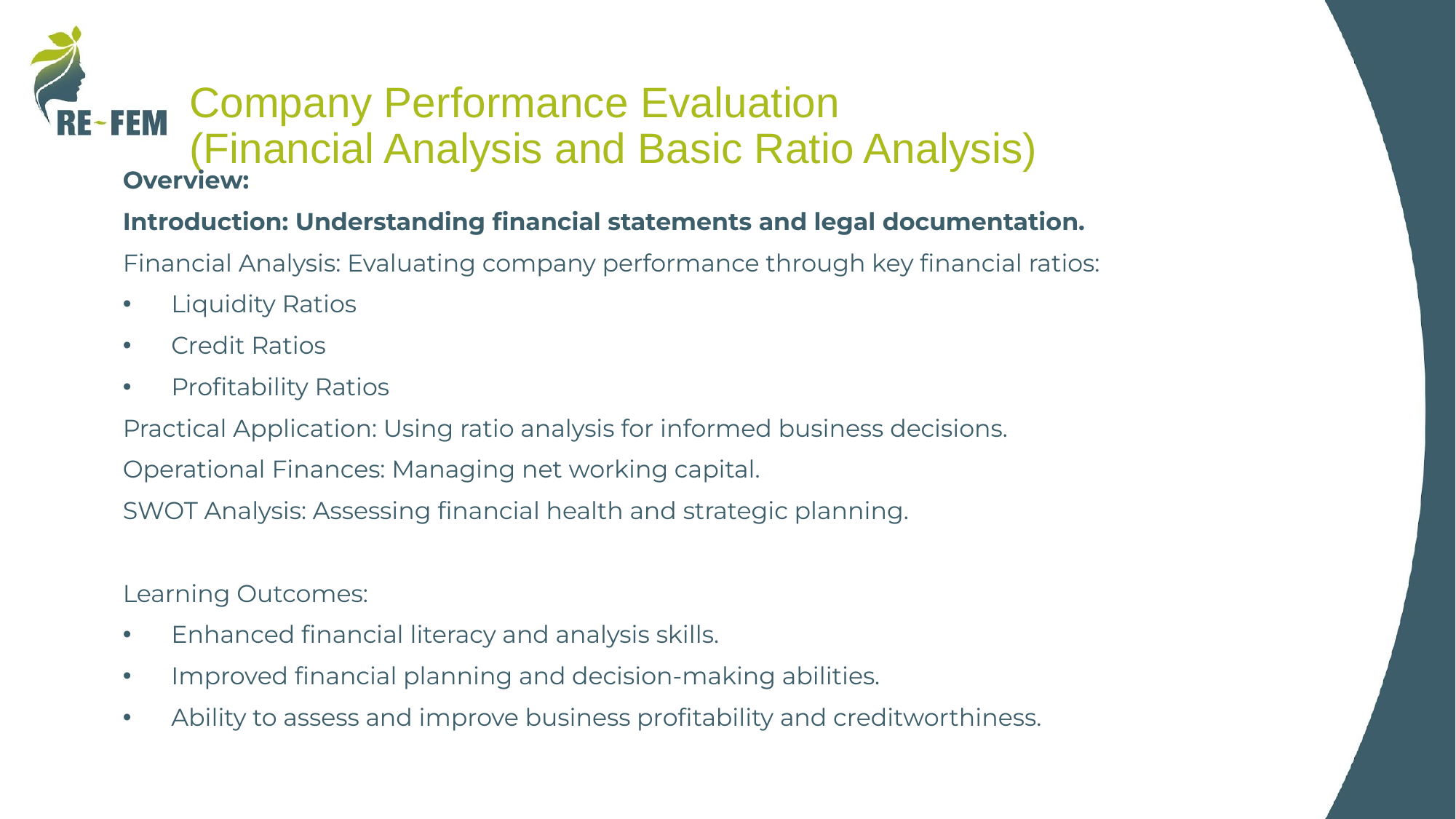

# Company Performance Evaluation (Financial Analysis and Basic Ratio Analysis)
Overview:
Introduction: Understanding financial statements and legal documentation.
Financial Analysis: Evaluating company performance through key financial ratios:
Liquidity Ratios
Credit Ratios
Profitability Ratios
Practical Application: Using ratio analysis for informed business decisions.
Operational Finances: Managing net working capital.
SWOT Analysis: Assessing financial health and strategic planning.

Learning Outcomes:
Enhanced financial literacy and analysis skills.
Improved financial planning and decision-making abilities.
Ability to assess and improve business profitability and creditworthiness.